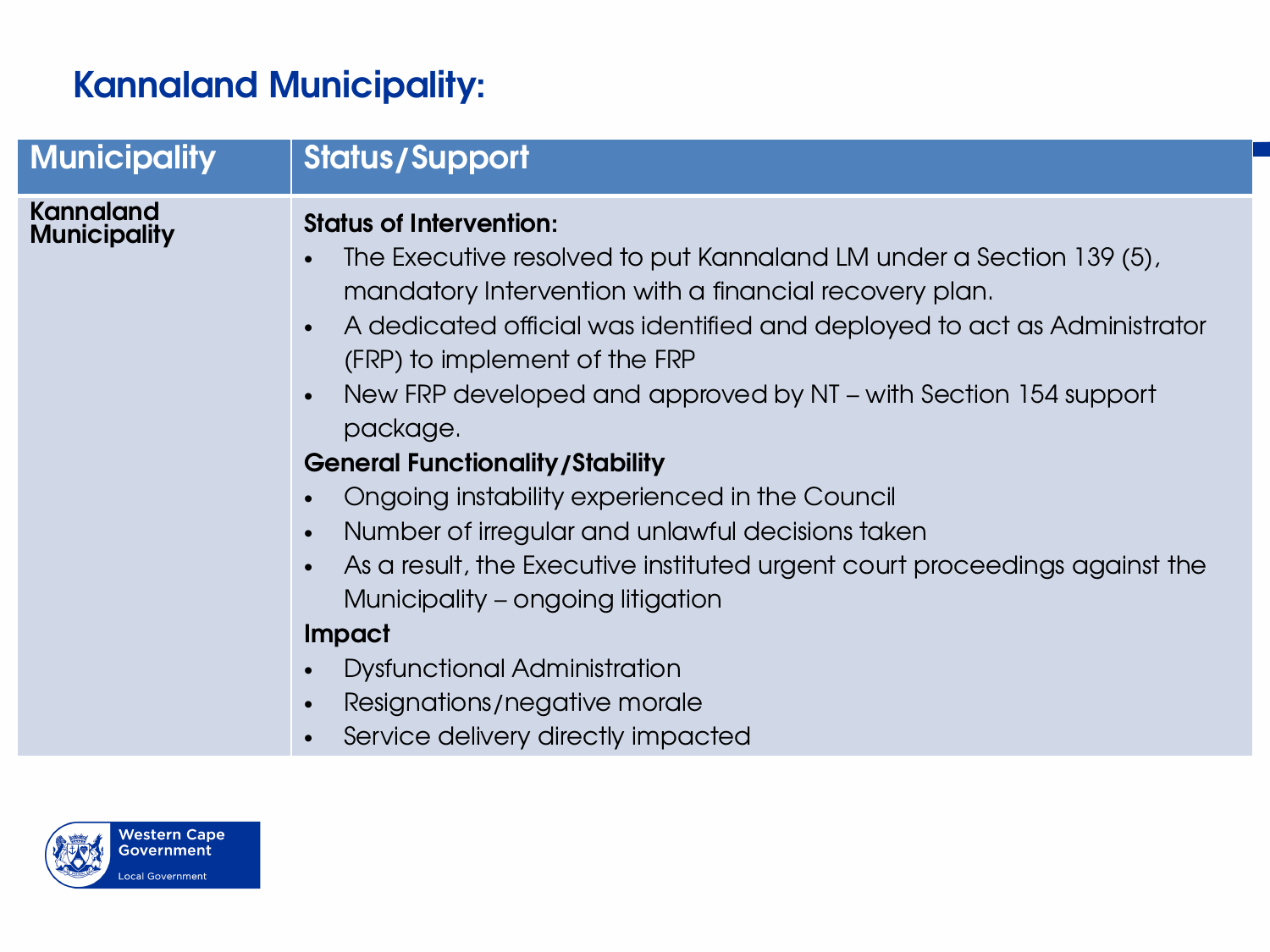

# Kannaland Municipality:
| Municipality | Status/Support |
| --- | --- |
| Kannaland Municipality | Status of Intervention: The Executive resolved to put Kannaland LM under a Section 139 (5), mandatory Intervention with a financial recovery plan. A dedicated official was identified and deployed to act as Administrator (FRP) to implement of the FRP New FRP developed and approved by NT – with Section 154 support package. General Functionality/Stability Ongoing instability experienced in the Council Number of irregular and unlawful decisions taken As a result, the Executive instituted urgent court proceedings against the Municipality – ongoing litigation Impact Dysfunctional Administration Resignations/negative morale Service delivery directly impacted |